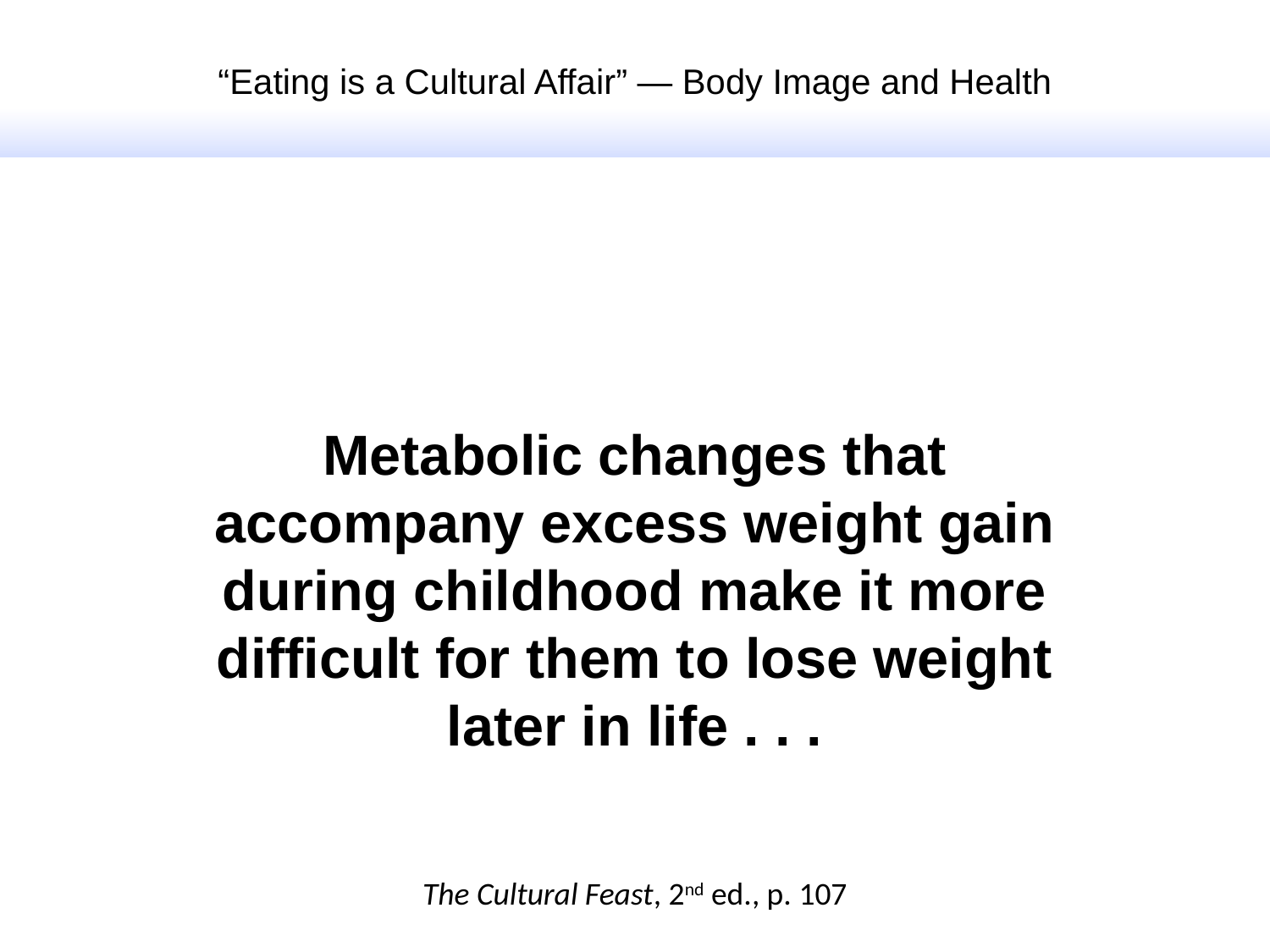

“Eating is a Cultural Affair” — Body Image and Health

Metabolic changes that accompany excess weight gain during childhood make it more difficult for them to lose weight later in life . . .
The Cultural Feast, 2nd ed., p. 107